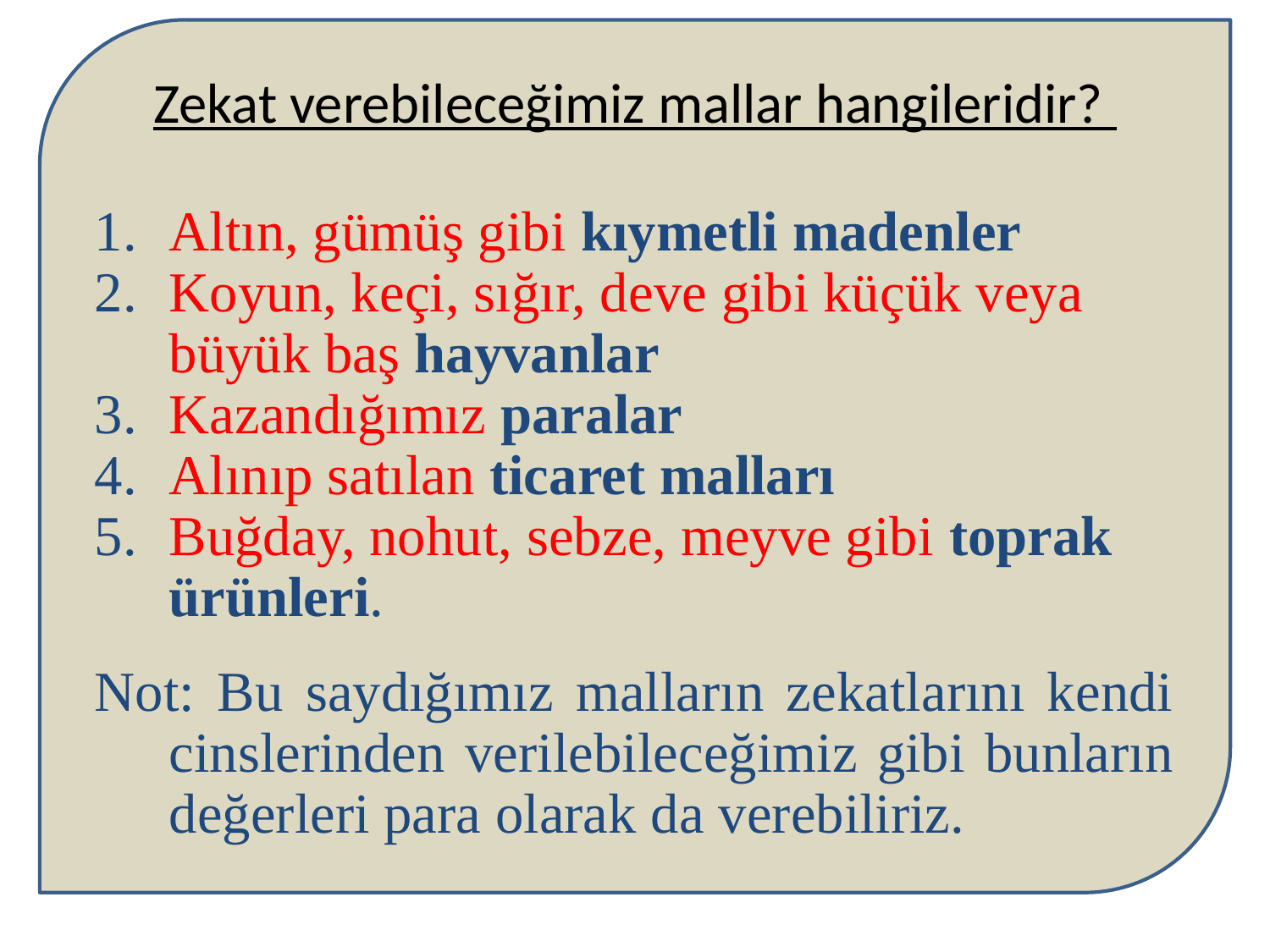

Zekat verebileceğimiz mallar hangileridir?

Altın, gümüş gibi kıymetli madenler
Koyun, keçi, sığır, deve gibi küçük veya büyük baş hayvanlar
Kazandığımız paralar
Alınıp satılan ticaret malları
Buğday, nohut, sebze, meyve gibi toprak ürünleri.

Not: Bu saydığımız malların zekatlarını kendi cinslerinden verilebileceğimiz gibi bunların değerleri para olarak da verebiliriz.